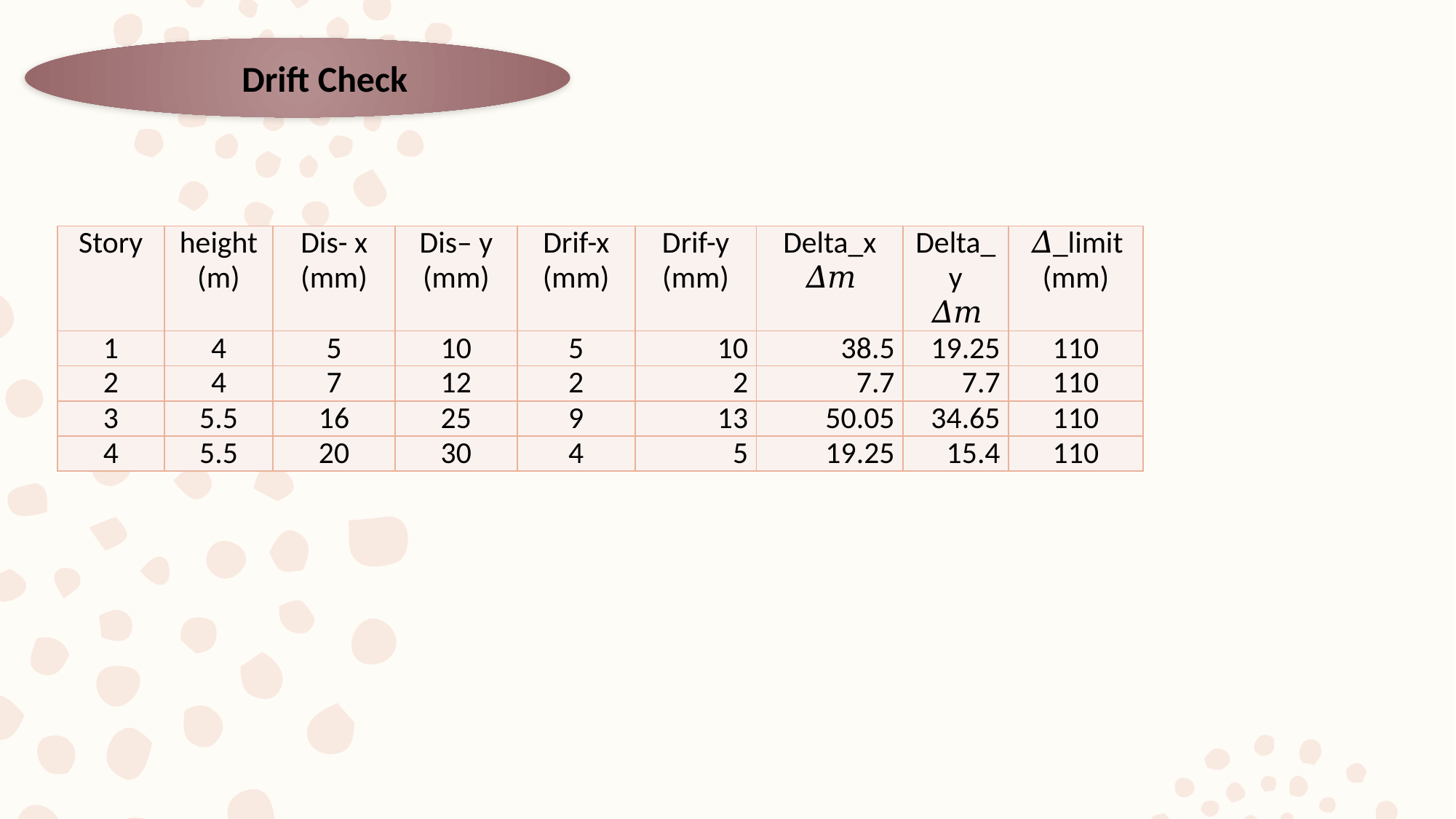

Drift Check

| Story | height (m) | Dis- x (mm) | Dis– y (mm) | Drif-x (mm) | Drif-y (mm) | Delta\_x 𝛥𝑚 | Delta\_y 𝛥𝑚 | 𝛥\_limit (mm) |
| --- | --- | --- | --- | --- | --- | --- | --- | --- |
| 1 | 4 | 5 | 10 | 5 | 10 | 38.5 | 19.25 | 110 |
| 2 | 4 | 7 | 12 | 2 | 2 | 7.7 | 7.7 | 110 |
| 3 | 5.5 | 16 | 25 | 9 | 13 | 50.05 | 34.65 | 110 |
| 4 | 5.5 | 20 | 30 | 4 | 5 | 19.25 | 15.4 | 110 |